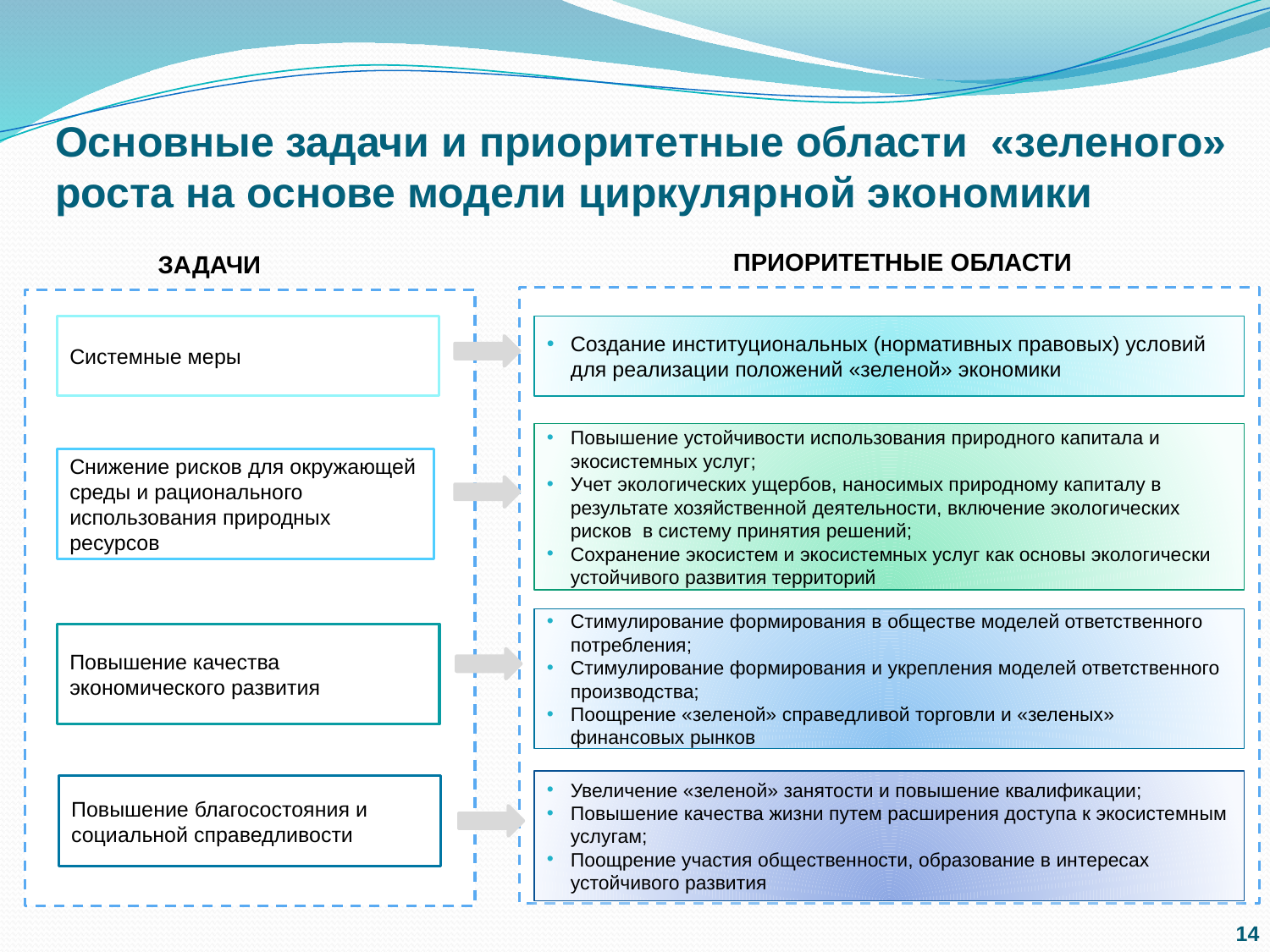

# Основные задачи и приоритетные области  «зеленого» роста на основе модели циркулярной экономики
ПРИОРИТЕТНЫЕ ОБЛАСТИ
ЗАДАЧИ

Системные меры
Создание институциональных (нормативных правовых) условий для реализации положений «зеленой» экономики

Повышение устойчивости использования природного капитала и экосистемных услуг;
Учет экологических ущербов, наносимых природному капиталу в результате хозяйственной деятельности, включение экологических рисков  в систему принятия решений;
Сохранение экосистем и экосистемных услуг как основы экологически устойчивого развития территорий
Снижение рисков для окружающей среды и рационального использования природных ресурсов

Стимулирование формирования в обществе моделей ответственного потребления;
Стимулирование формирования и укрепления моделей ответственного производства;
Поощрение «зеленой» справедливой торговли и «зеленых» финансовых рынков
Повышение качества экономического развития

Увеличение «зеленой» занятости и повышение квалификации;
Повышение качества жизни путем расширения доступа к экосистемным услугам;
Поощрение участия общественности, образование в интересах устойчивого развития
Повышение благосостояния и социальной справедливости

14